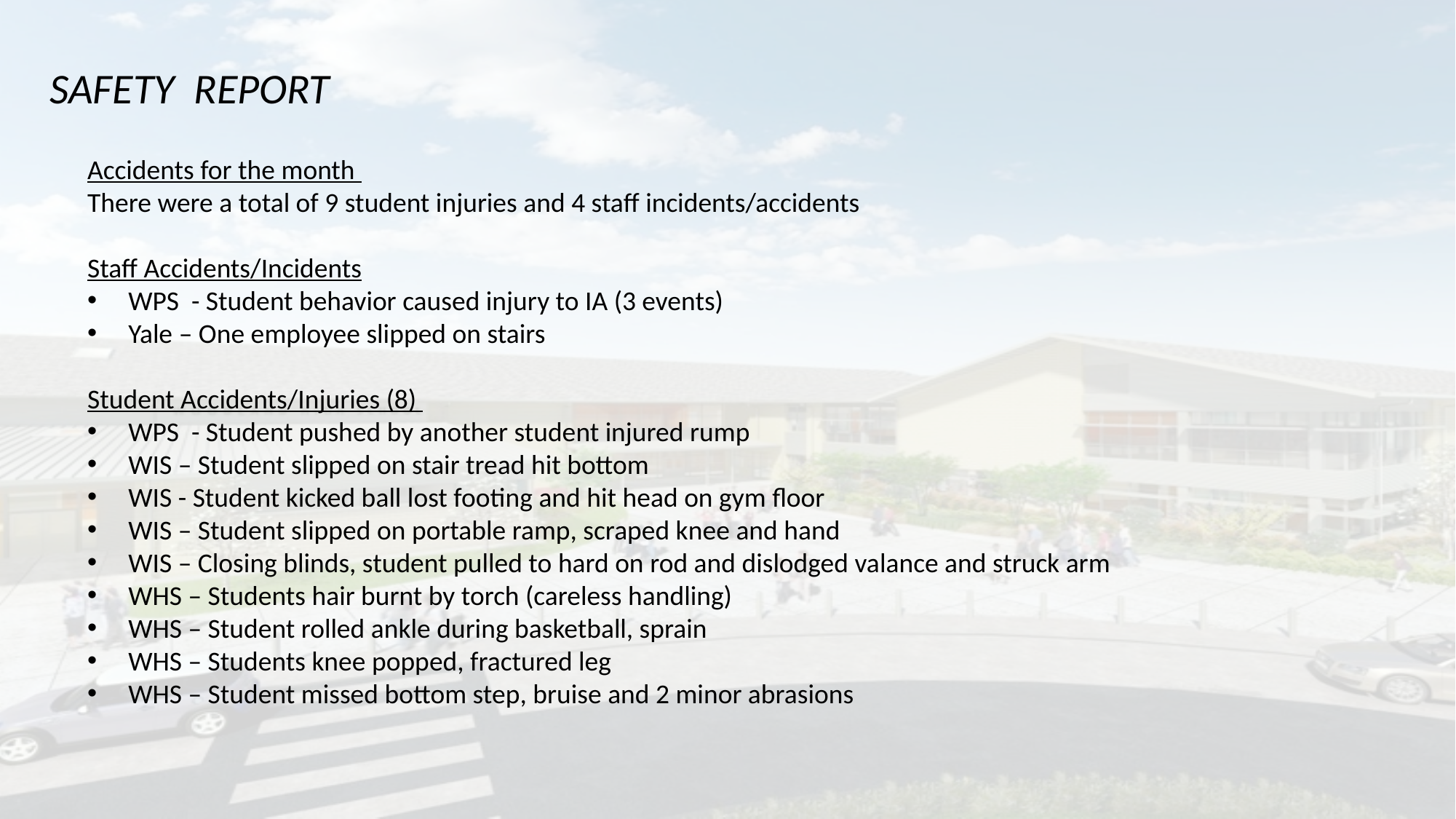

SAFETY  REPORT

Accidents for the month
There were a total of 9 student injuries and 4 staff incidents/accidents

Staff Accidents/Incidents
WPS  - Student behavior caused injury to IA (3 events)
Yale – One employee slipped on stairs

Student Accidents/Injuries (8)
WPS  - Student pushed by another student injured rump
WIS – Student slipped on stair tread hit bottom
WIS - Student kicked ball lost footing and hit head on gym floor
WIS – Student slipped on portable ramp, scraped knee and hand
WIS – Closing blinds, student pulled to hard on rod and dislodged valance and struck arm
WHS – Students hair burnt by torch (careless handling)
WHS – Student rolled ankle during basketball, sprain
WHS – Students knee popped, fractured leg
WHS – Student missed bottom step, bruise and 2 minor abrasions